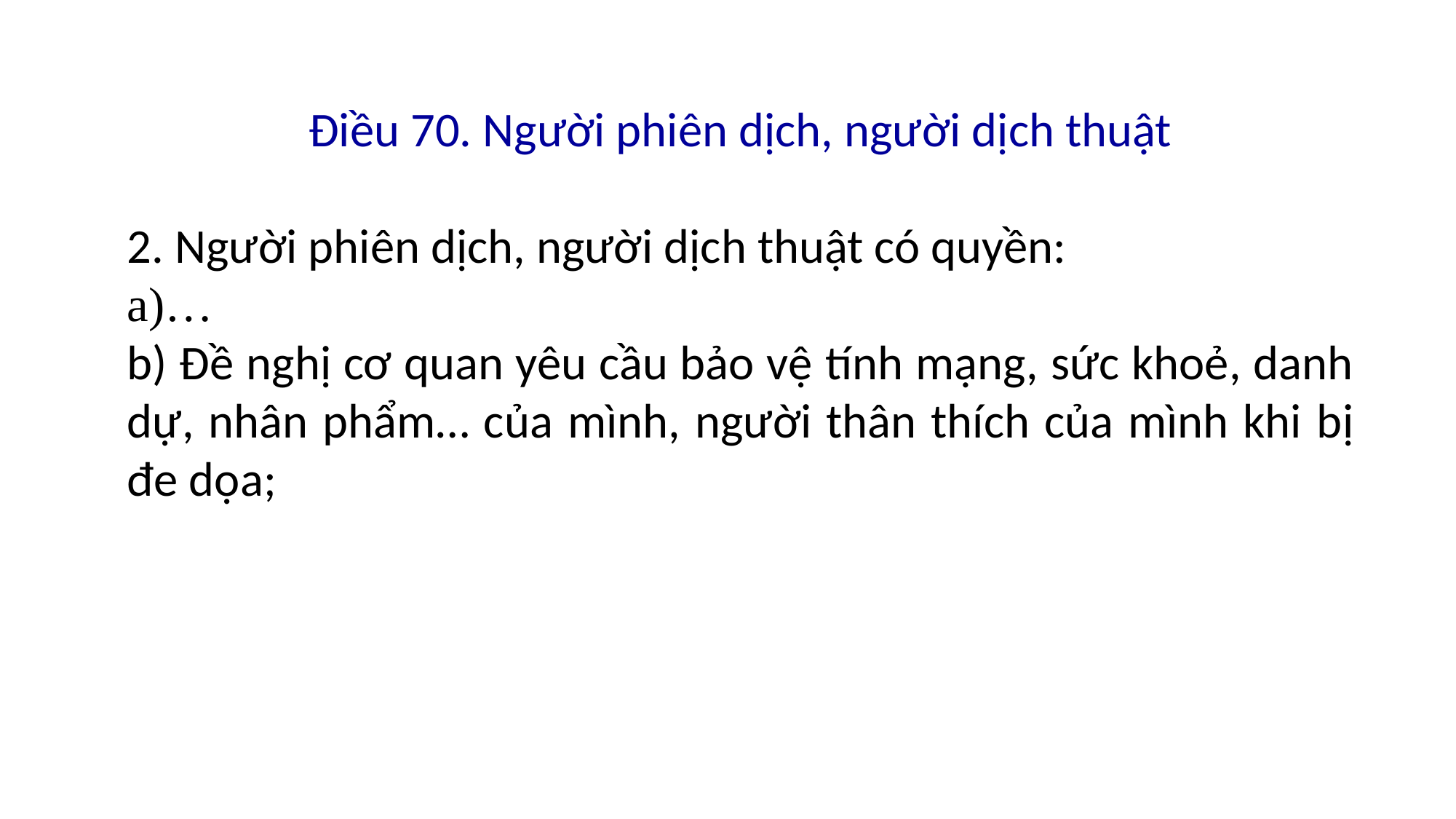

Điều 70. Người phiên dịch, người dịch thuật

2. Người phiên dịch, người dịch thuật có quyền:
a)…
b) Đề nghị cơ quan yêu cầu bảo vệ tính mạng, sức khoẻ, danh dự, nhân phẩm… của mình, người thân thích của mình khi bị đe dọa;